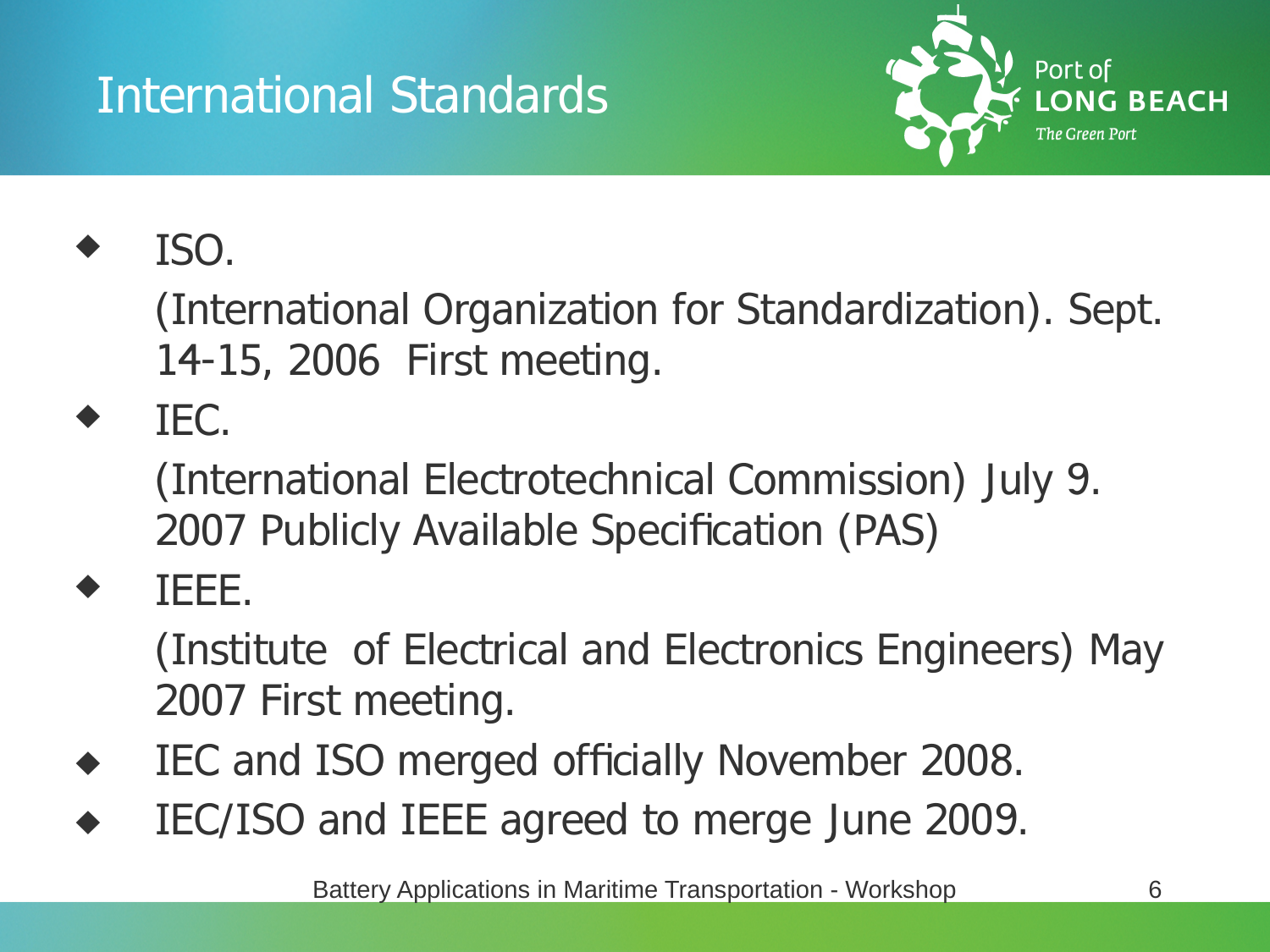

International Standards
ISO.
	(International Organization for Standardization). Sept. 14-15, 2006  First meeting.
IEC.
	(International Electrotechnical Commission) July 9. 2007 Publicly Available Specification (PAS)
IEEE.
	(Institute  of Electrical and Electronics Engineers) May 2007 First meeting.
♦	IEC and ISO merged officially November 2008.
♦	IEC/ISO and IEEE agreed to merge June 2009.
# Snow Day
Battery Applications in Maritime Transportation - Workshop
6